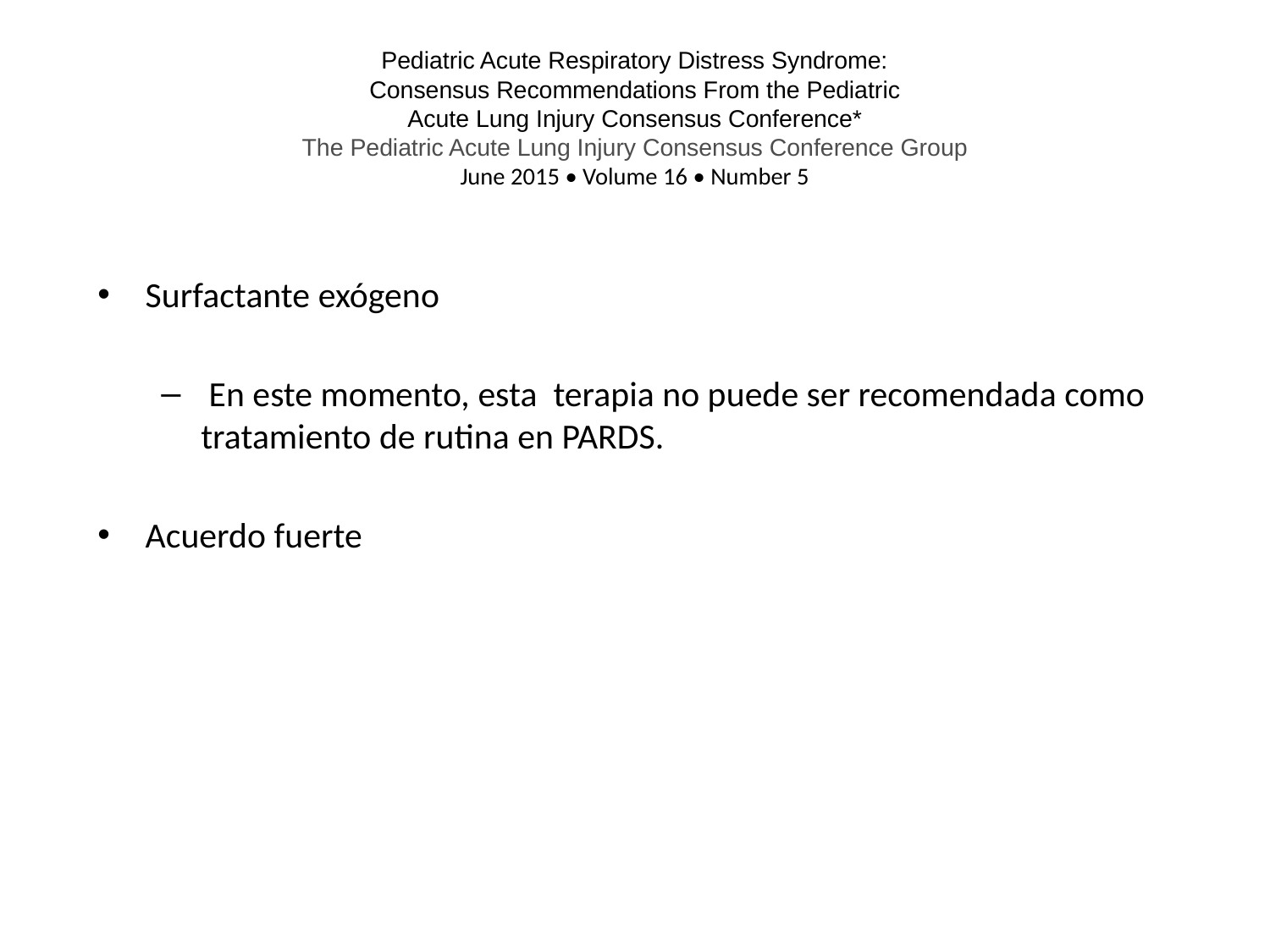

# Pediatric Acute Respiratory Distress Syndrome: Consensus Recommendations From the Pediatric Acute Lung Injury Consensus Conference* The Pediatric Acute Lung Injury Consensus Conference Group June 2015 • Volume 16 • Number 5
Surfactante exógeno

 En este momento, esta  terapia no puede ser recomendada como tratamiento de rutina en PARDS.

Acuerdo fuerte